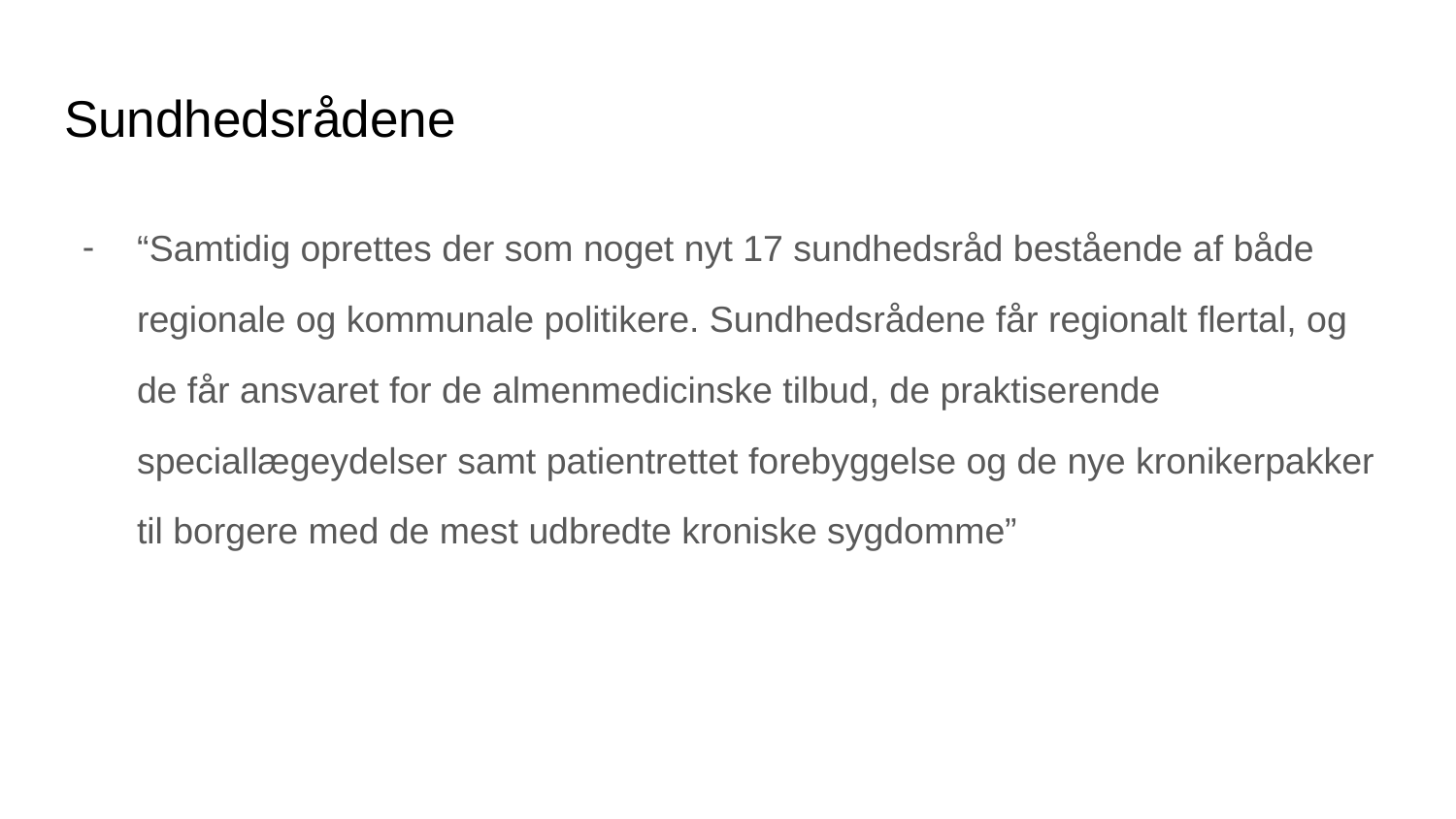

# Sundhedsrådene
“Samtidig oprettes der som noget nyt 17 sundhedsråd bestående af både regionale og kommunale politikere. Sundhedsrådene får regionalt flertal, og de får ansvaret for de almenmedicinske tilbud, de praktiserende speciallægeydelser samt patientrettet forebyggelse og de nye kronikerpakker til borgere med de mest udbredte kroniske sygdomme”